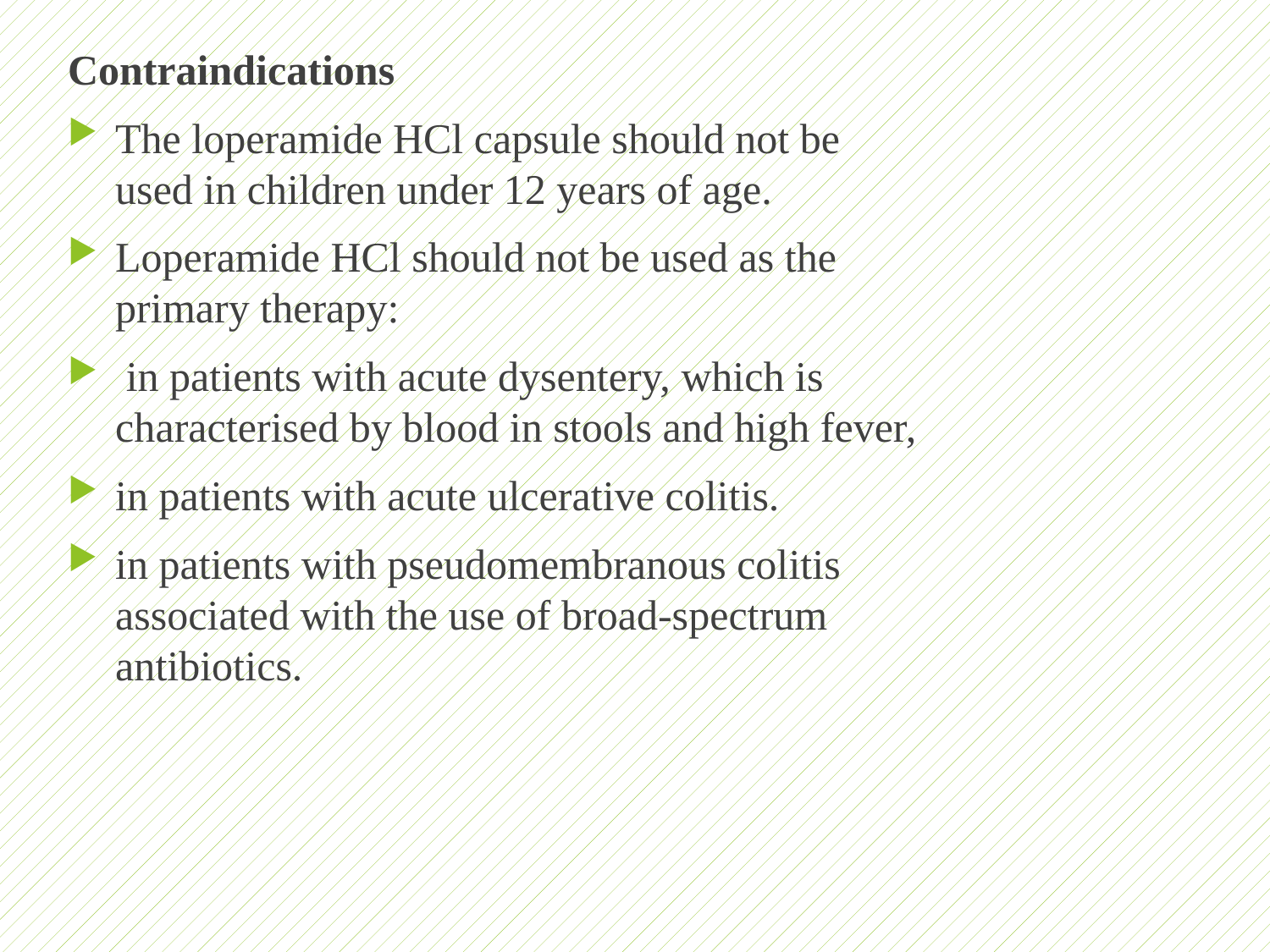

Contraindications
The loperamide HCl capsule should not be used in children under 12 years of age.
Loperamide HCl should not be used as the primary therapy:
 in patients with acute dysentery, which is characterised by blood in stools and high fever,
in patients with acute ulcerative colitis.
in patients with pseudomembranous colitis associated with the use of broad-spectrum antibiotics.